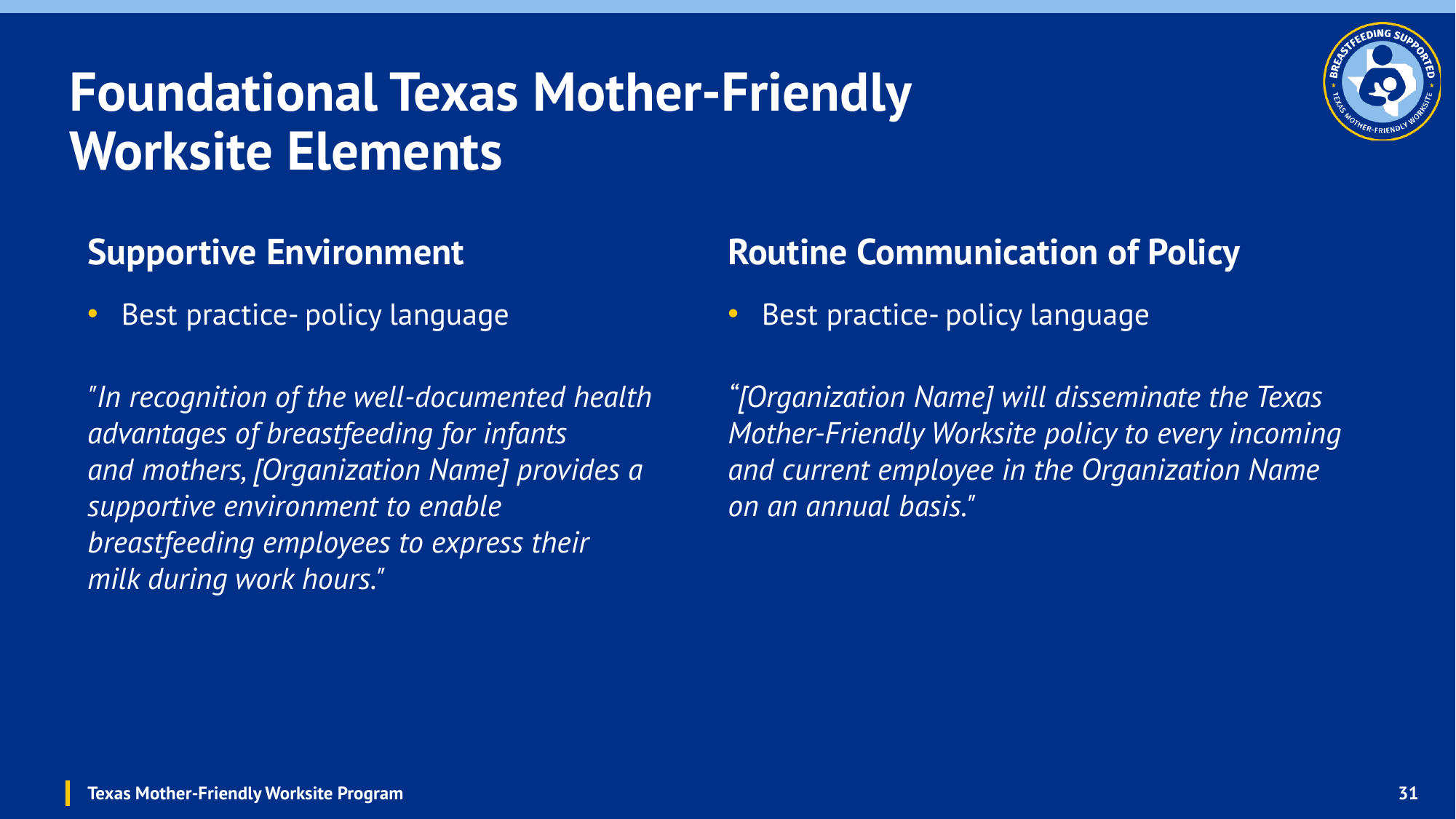

# Foundational Texas Mother-Friendly Worksite Elements
Supportive Environment​
Best practice- policy language​
"In recognition of the well-documented health advantages of breastfeeding for infants and mothers, [Organization Name] provides a supportive environment to enable breastfeeding employees to express their milk during work hours."​

Routine Communication of Policy​
Best practice- policy language​
“[Organization Name] will disseminate the Texas Mother-Friendly Worksite policy to every incoming and current employee in the Organization Name on an annual basis."​

Texas Mother-Friendly Worksite Program
31